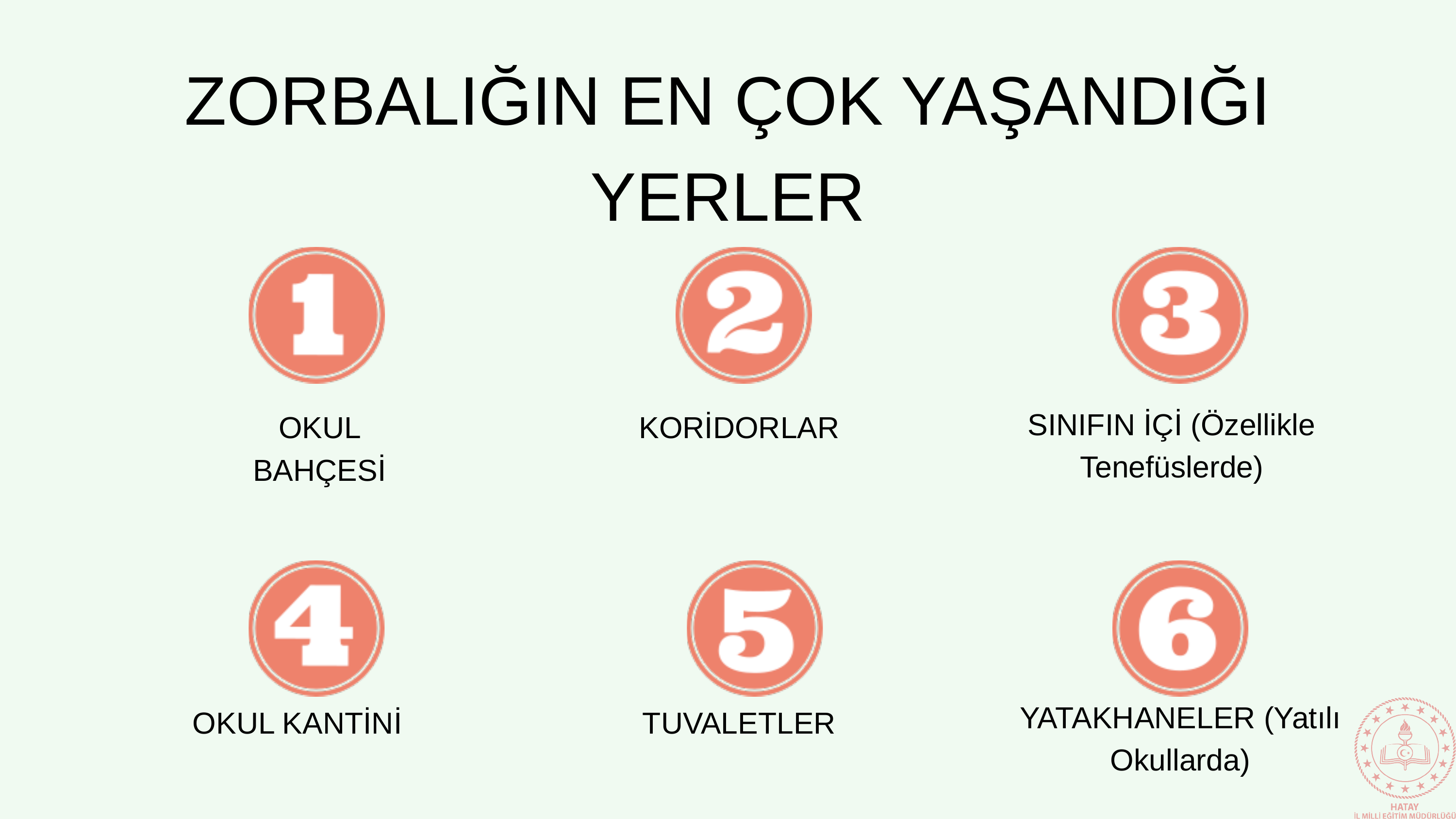

ZORBALIĞIN EN ÇOK YAŞANDIĞI YERLER

SINIFIN İÇİ (Özellikle Tenefüslerde)
OKUL BAHÇESİ
KORİDORLAR

YATAKHANELER (Yatılı Okullarda)
OKUL KANTİNİ
TUVALETLER